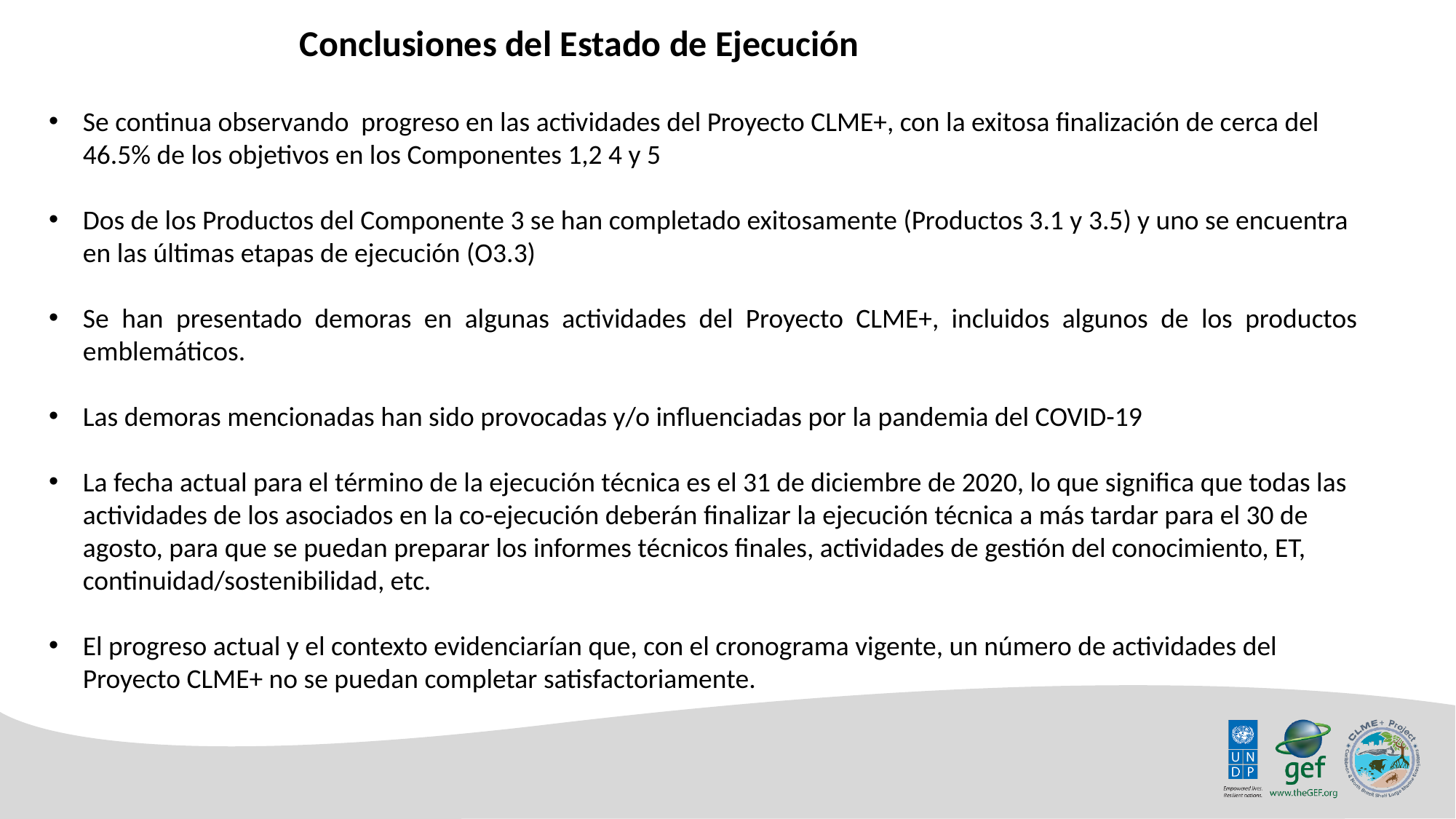

Conclusiones del Estado de Ejecución
Se continua observando  progreso en las actividades del Proyecto CLME+, con la exitosa finalización de cerca del  46.5% de los objetivos en los Componentes 1,2 4 y 5

Dos de los Productos del Componente 3 se han completado exitosamente (Productos 3.1 y 3.5) y uno se encuentra en las últimas etapas de ejecución (O3.3)

Se han presentado demoras en algunas actividades del Proyecto CLME+, incluidos algunos de los productos emblemáticos.

Las demoras mencionadas han sido provocadas y/o influenciadas por la pandemia del COVID-19

La fecha actual para el término de la ejecución técnica es el 31 de diciembre de 2020, lo que significa que todas las actividades de los asociados en la co-ejecución deberán finalizar la ejecución técnica a más tardar para el 30 de agosto, para que se puedan preparar los informes técnicos finales, actividades de gestión del conocimiento, ET, continuidad/sostenibilidad, etc.

El progreso actual y el contexto evidenciarían que, con el cronograma vigente, un número de actividades del Proyecto CLME+ no se puedan completar satisfactoriamente.